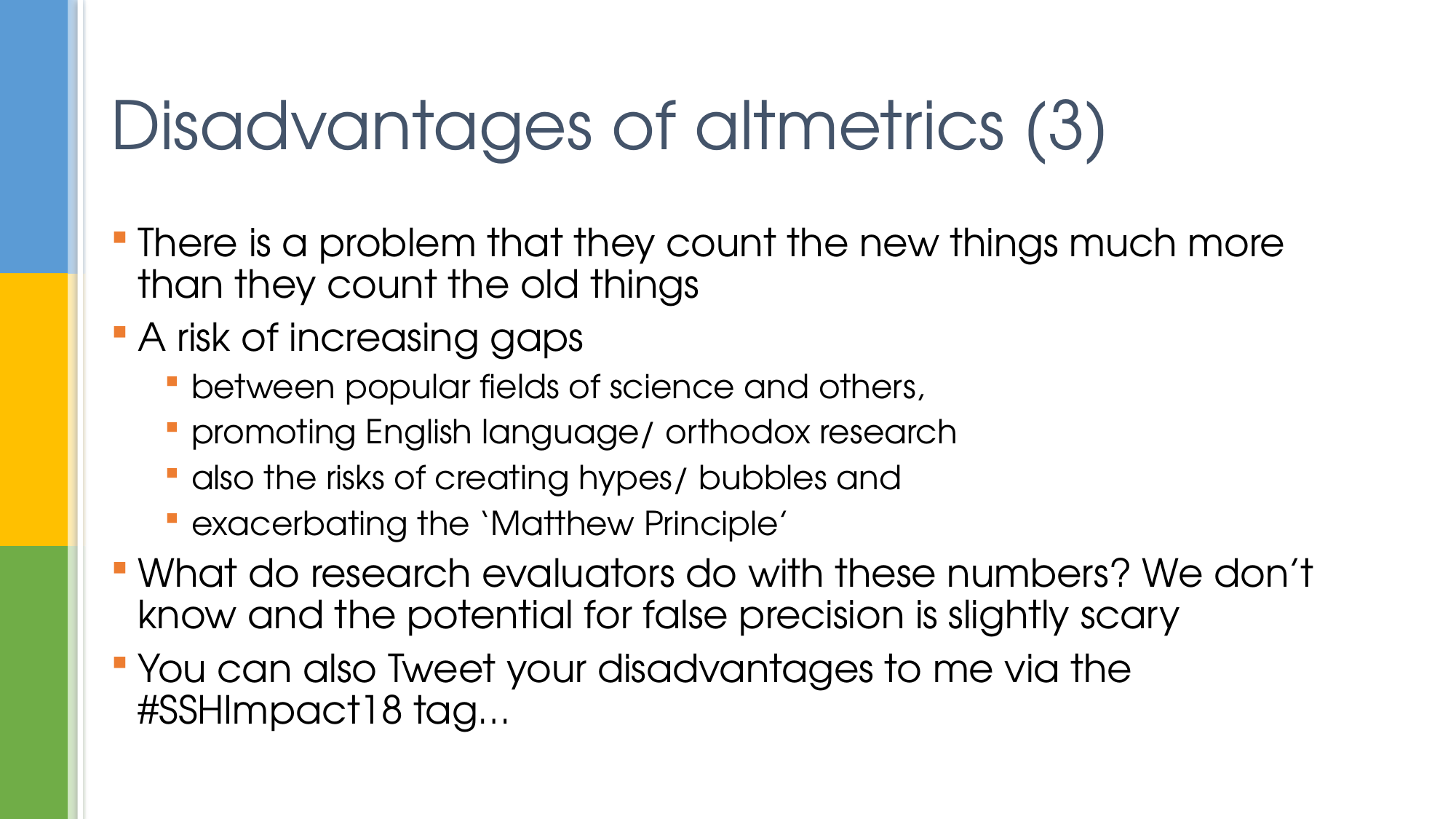

# Disadvantages of altmetrics (3)
There is a problem that they count the new things much more than they count the old things
A risk of increasing gaps
between popular fields of science and others,
promoting English language/ orthodox research
also the risks of creating hypes/ bubbles and
exacerbating the ‘Matthew Principle’
What do research evaluators do with these numbers? We don’t know and the potential for false precision is slightly scary
You can also Tweet your disadvantages to me via the #SSHImpact18 tag…